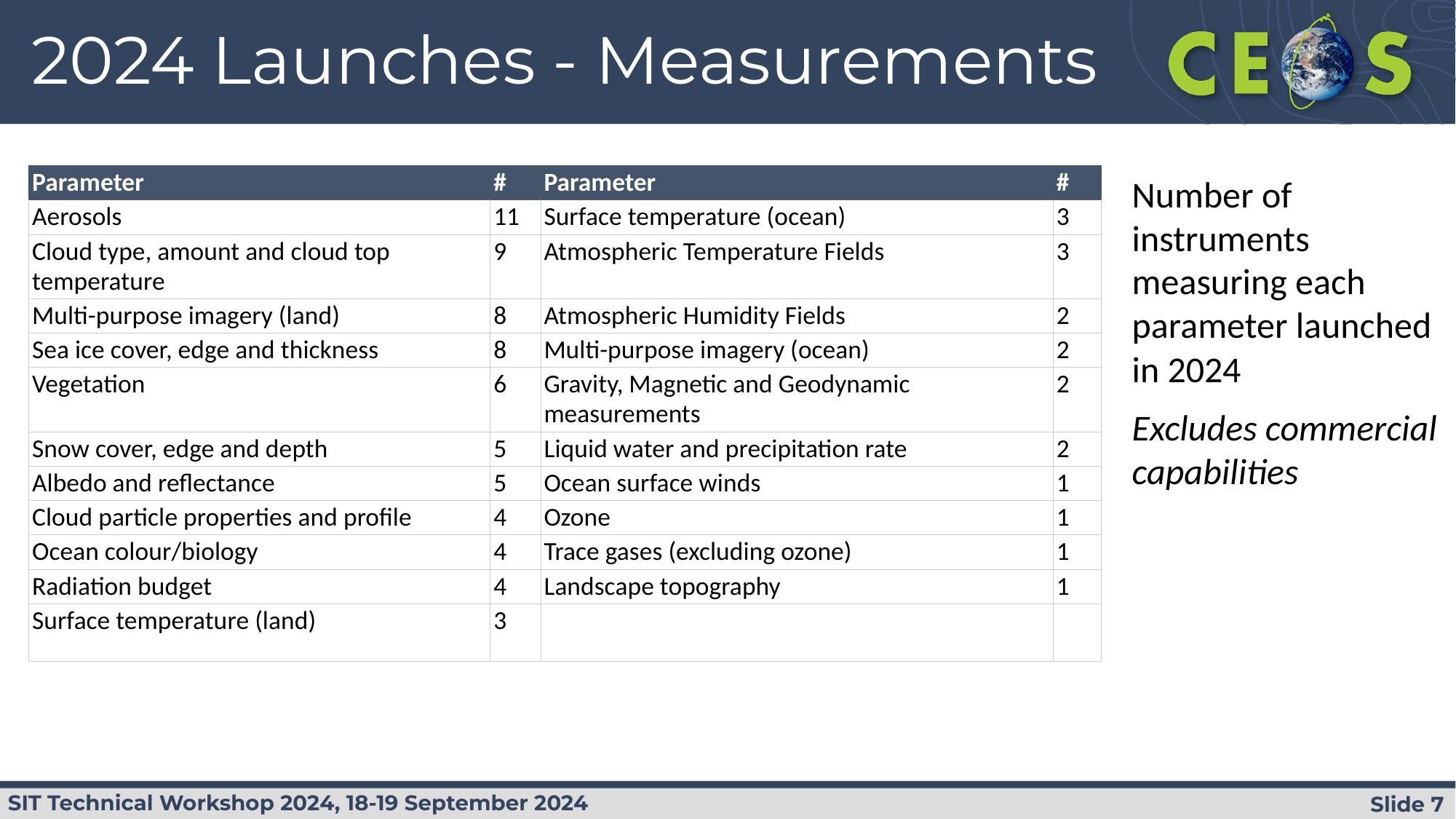

# 2024 Launches - Measurements
| Parameter | # | Parameter | # |
| --- | --- | --- | --- |
| Aerosols | 11 | Surface temperature (ocean) | 3 |
| Cloud type, amount and cloud top temperature | 9 | Atmospheric Temperature Fields | 3 |
| Multi-purpose imagery (land) | 8 | Atmospheric Humidity Fields | 2 |
| Sea ice cover, edge and thickness | 8 | Multi-purpose imagery (ocean) | 2 |
| Vegetation | 6 | Gravity, Magnetic and Geodynamic measurements | 2 |
| Snow cover, edge and depth | 5 | Liquid water and precipitation rate | 2 |
| Albedo and reflectance | 5 | Ocean surface winds | 1 |
| Cloud particle properties and profile | 4 | Ozone | 1 |
| Ocean colour/biology | 4 | Trace gases (excluding ozone) | 1 |
| Radiation budget | 4 | Landscape topography | 1 |
| Surface temperature (land) | 3 |  |  |
Number of instruments measuring each parameter launched in 2024
Excludes commercial capabilities